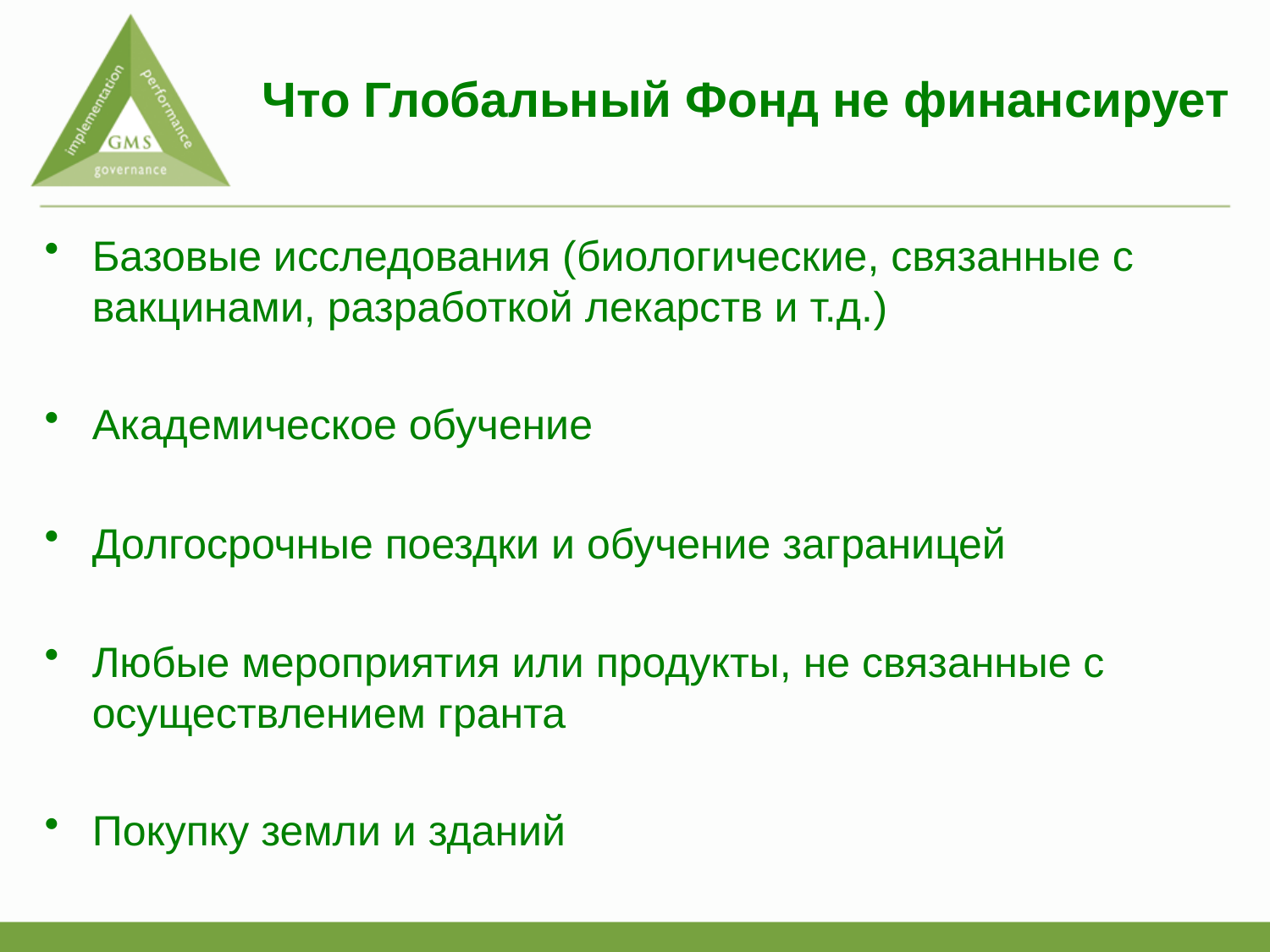

# Что Глобальный Фонд не финансирует
Базовые исследования (биологические, связанные с вакцинами, разработкой лекарств и т.д.)

Академическое обучение

Долгосрочные поездки и обучение заграницей

Любые мероприятия или продукты, не связанные с осуществлением гранта

Покупку земли и зданий